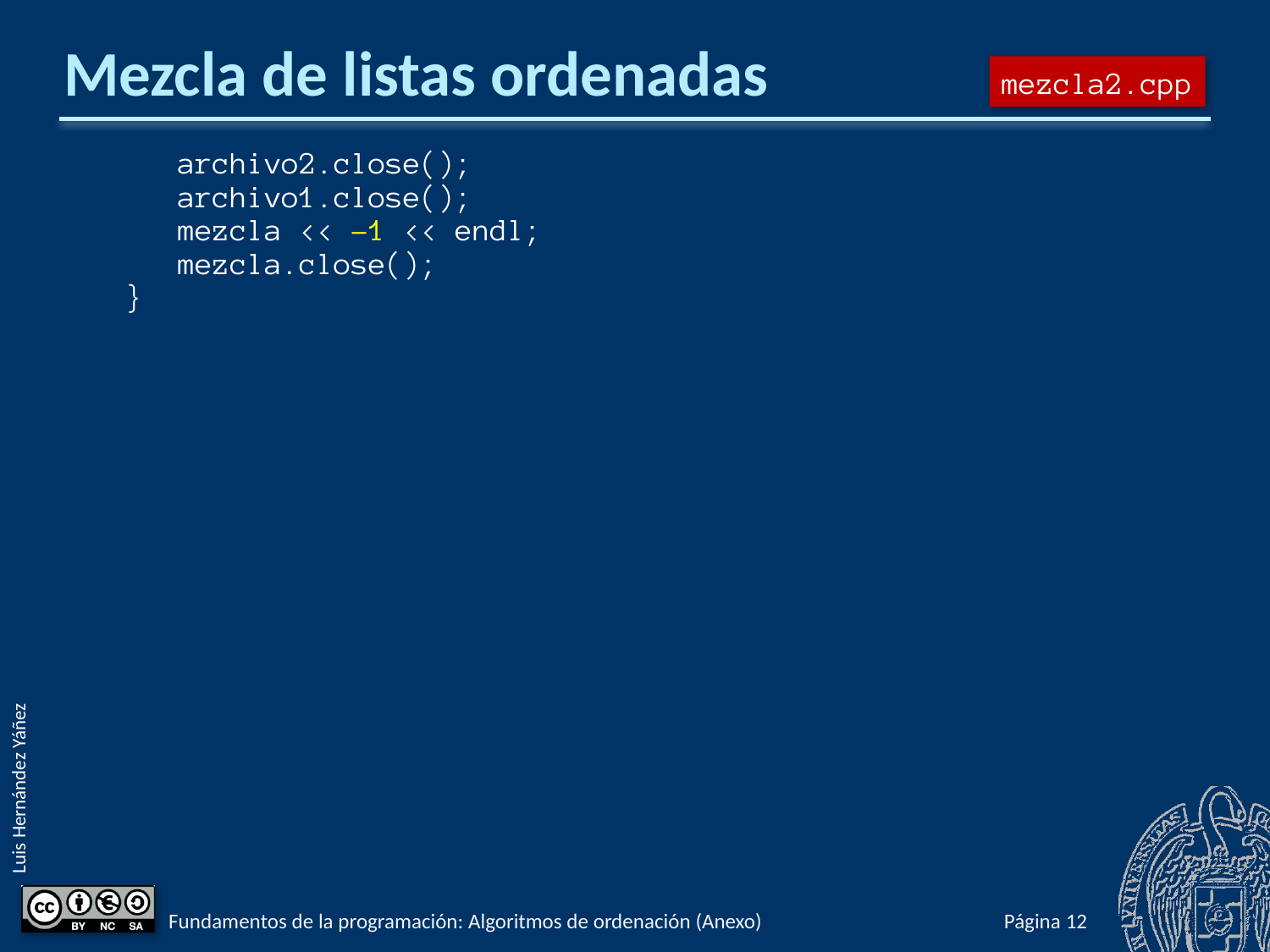

# Mezcla de listas ordenadas
mezcla2.cpp
   archivo2.close();
   archivo1.close();
   mezcla << -1 << endl;
   mezcla.close();
}
Fundamentos de la programación: Algoritmos de ordenación (Anexo)
Página 12